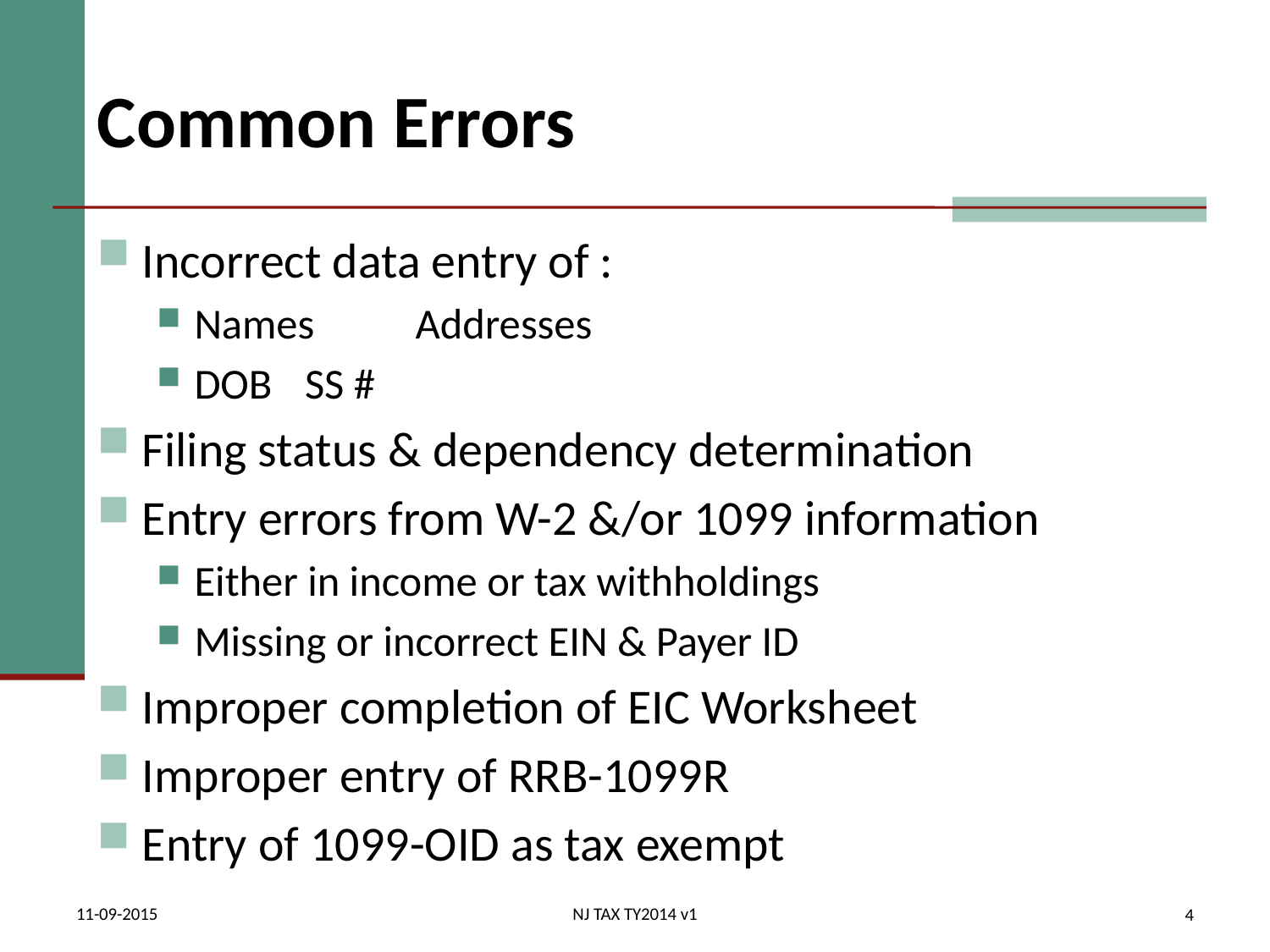

# Common Errors
Incorrect data entry of :
Names		Addresses
DOB		SS #
Filing status & dependency determination
Entry errors from W-2 &/or 1099 information
Either in income or tax withholdings
Missing or incorrect EIN & Payer ID
Improper completion of EIC Worksheet
Improper entry of RRB-1099R
Entry of 1099-OID as tax exempt
11-09-2015
NJ TAX TY2014 v1
4